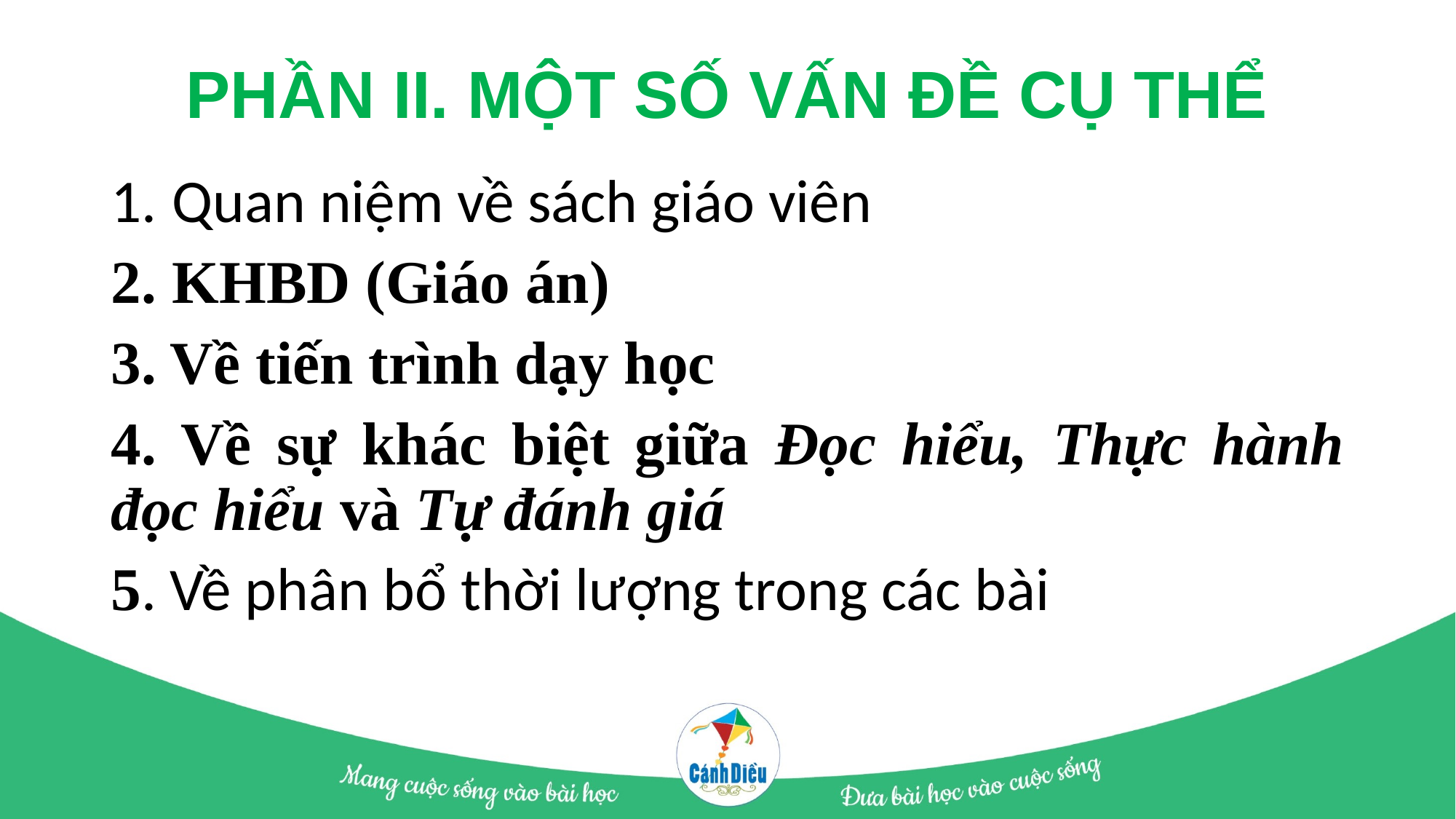

# PHẦN II. MỘT SỐ VẤN ĐỀ CỤ THỂ
Quan niệm về sách giáo viên
KHBD (Giáo án)
3. Về tiến trình dạy học
4. Về sự khác biệt giữa Đọc hiểu, Thực hành đọc hiểu và Tự đánh giá
5. Về phân bổ thời lượng trong các bài